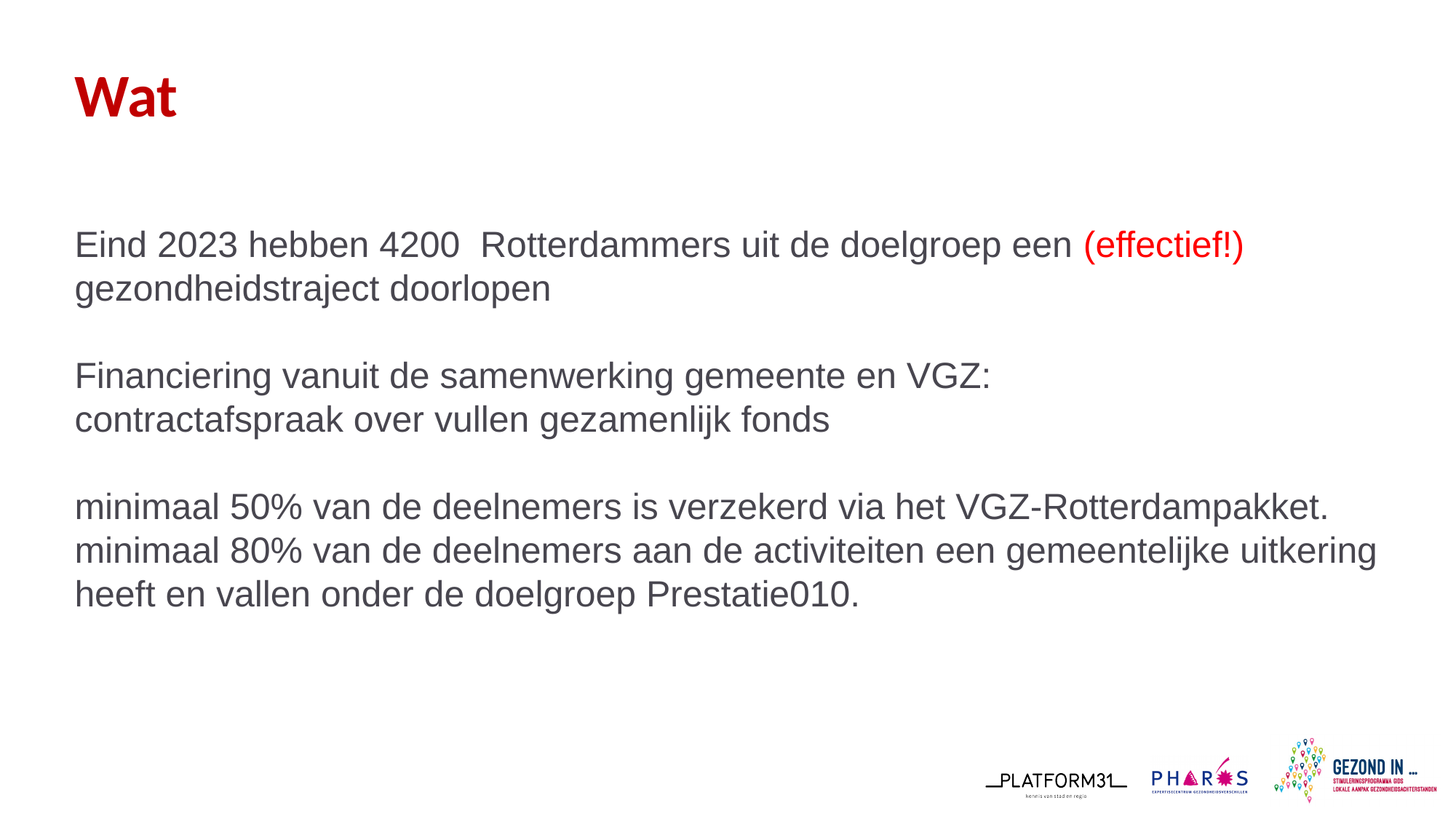

# Wat

Eind 2023 hebben 4200  Rotterdammers uit de doelgroep een (effectief!) gezondheidstraject doorlopen
Financiering vanuit de samenwerking gemeente en VGZ:
contractafspraak over vullen gezamenlijk fonds

minimaal 50% van de deelnemers is verzekerd via het VGZ-Rotterdampakket. minimaal 80% van de deelnemers aan de activiteiten een gemeentelijke uitkering heeft en vallen onder de doelgroep Prestatie010.